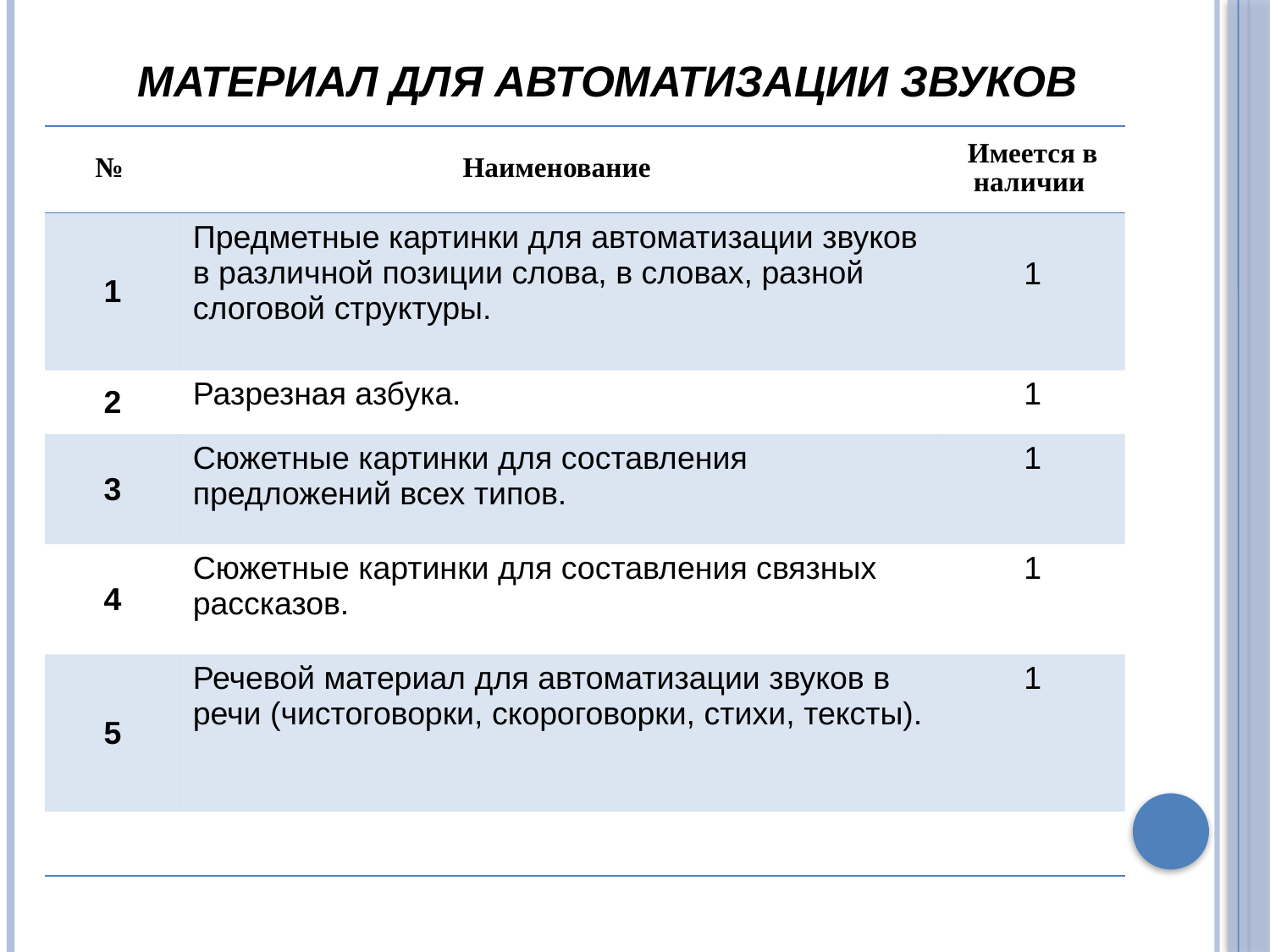

# Материал для автоматизации звуков
| № | Наименование | Имеется в наличии |
| --- | --- | --- |
| 1 | Предметные картинки для автоматизации звуков в различной позиции слова, в словах, разной слоговой структуры. | 1 |
| 2 | Разрезная азбука. | 1 |
| 3 | Сюжетные картинки для составления предложений всех типов. | 1 |
| 4 | Сюжетные картинки для составления связных рассказов. | 1 |
| 5 | Речевой материал для автоматизации звуков в речи (чистоговорки, скороговорки, стихи, тексты). | 1 |
|  |  |  |